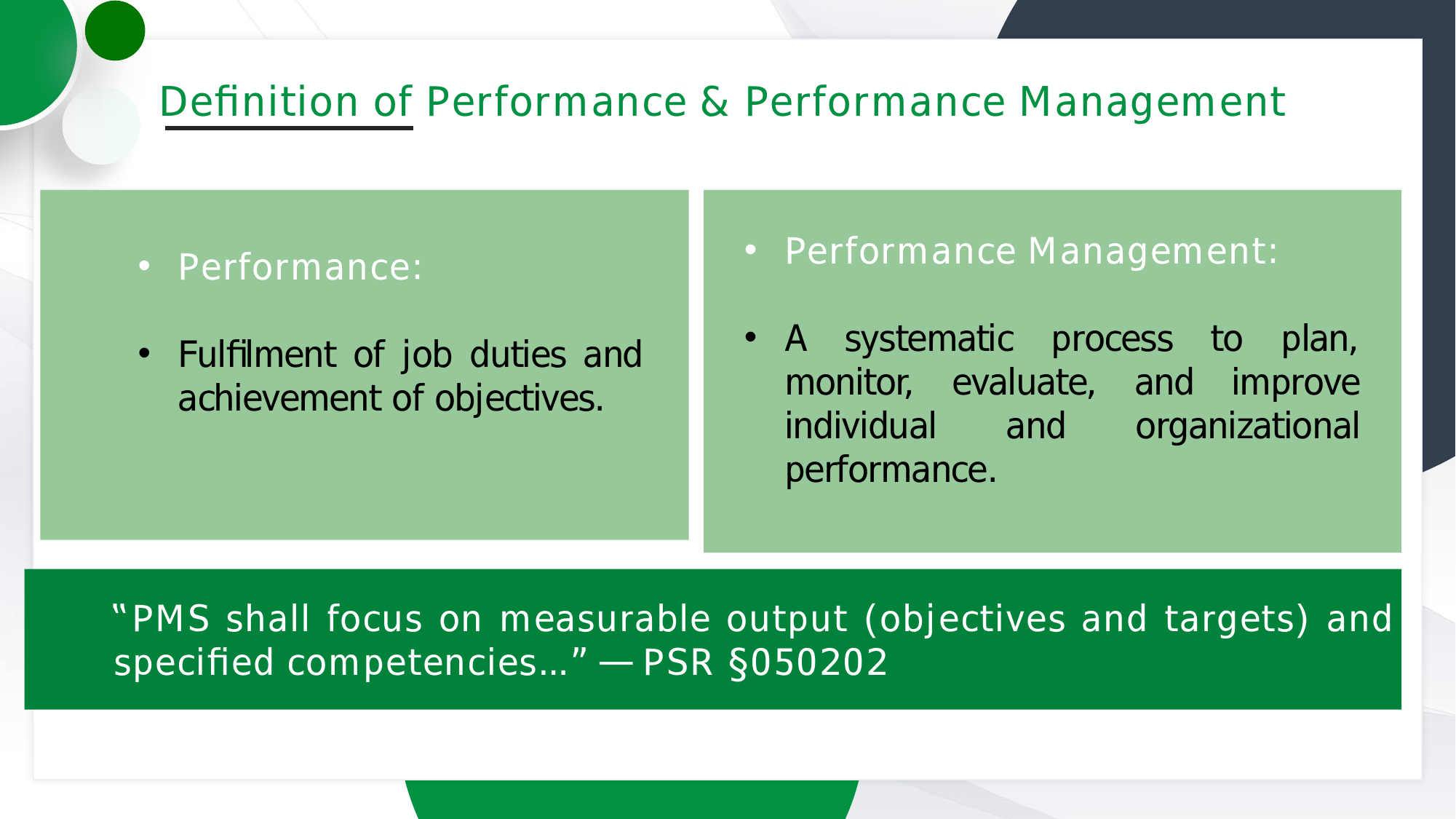

Definition of Performance & Performance Management

Performance Management:

A systematic process to plan, monitor, evaluate, and improve individual and organizational performance.
Performance:

Fulfilment of job duties and achievement of objectives.

“PMS shall focus on measurable output (objectives and targets) and specified competencies…” — PSR §050202